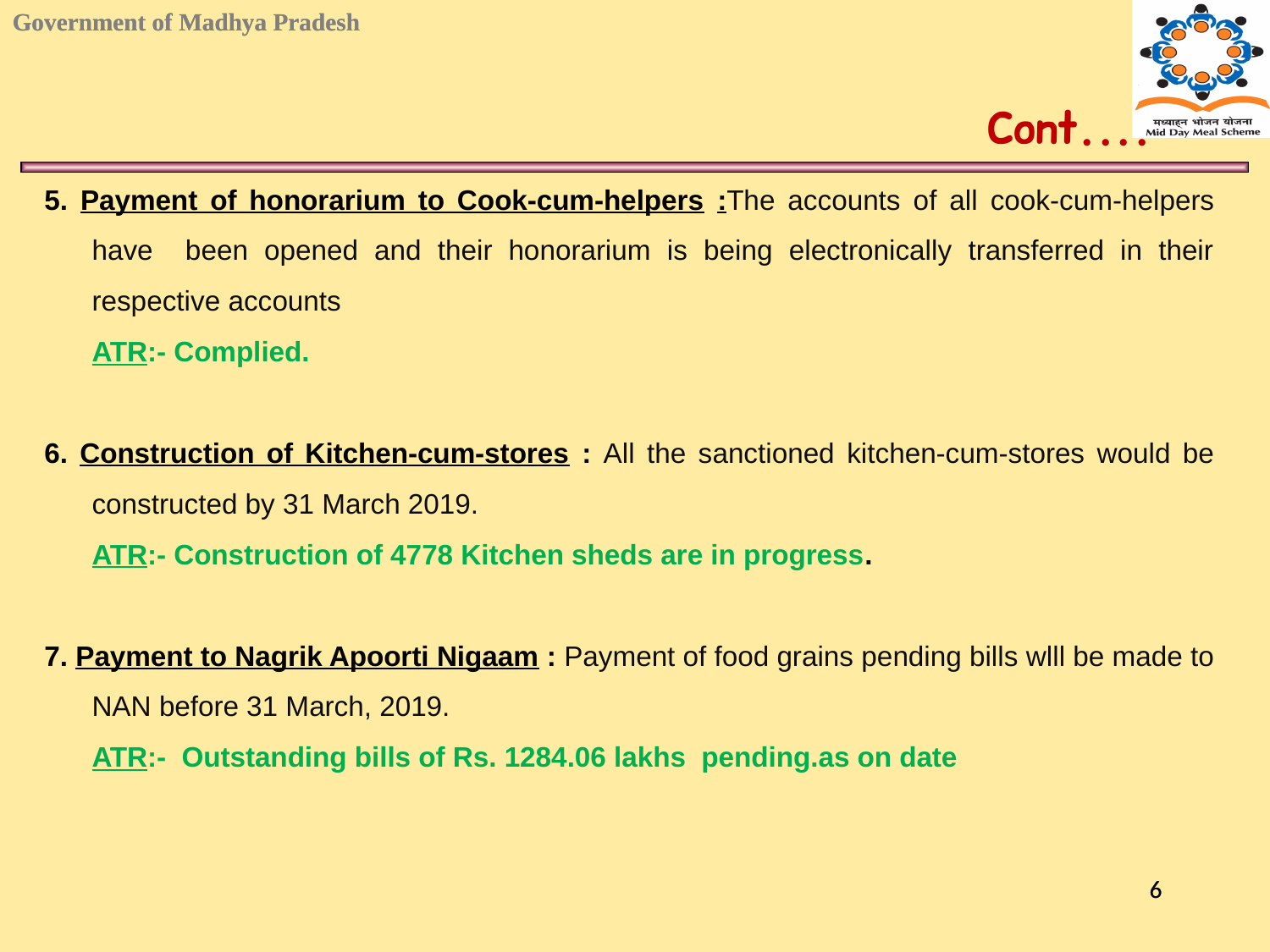

Cont....
5. Payment of honorarium to Cook-cum-helpers :The accounts of all cook-cum-helpers have  been opened and their honorarium is being electronically transferred in their respective accounts
	ATR:- Complied.

6. Construction of Kitchen-cum-stores : All the sanctioned kitchen-cum-stores would be constructed by 31 March 2019.
	ATR:- Construction of 4778 Kitchen sheds are in progress.

7. Payment to Nagrik Apoorti Nigaam : Payment of food grains pending bills wlll be made to NAN before 31 March, 2019.
	ATR:-  Outstanding bills of Rs. 1284.06 lakhs  pending.as on date

6
6